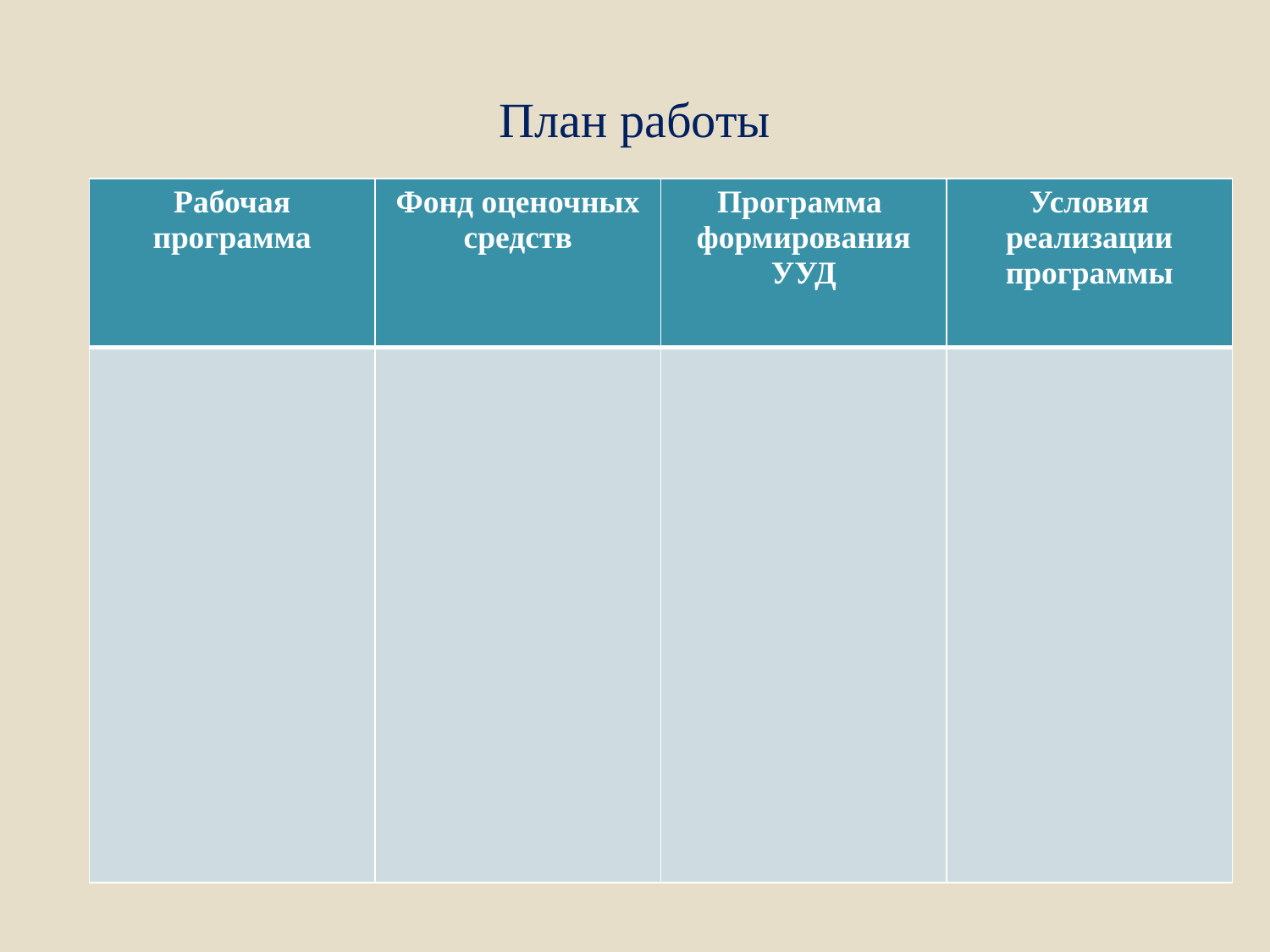

# План работы
| Рабочая программа | Фонд оценочных средств | Программа формирования УУД | Условия реализации программы |
| --- | --- | --- | --- |
|  |  |  |  |